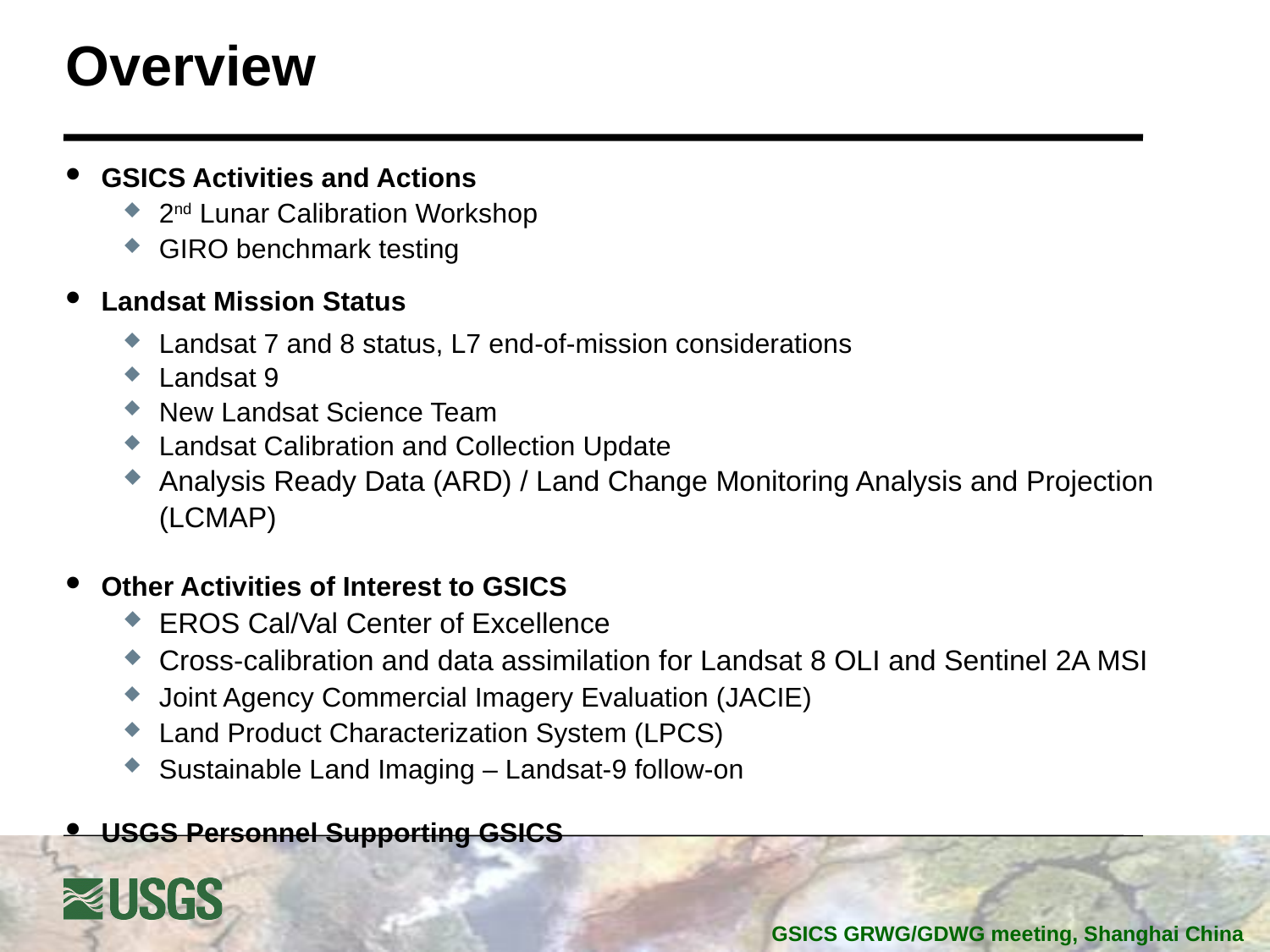

# Overview
GSICS Activities and Actions
2nd Lunar Calibration Workshop
GIRO benchmark testing
Landsat Mission Status
Landsat 7 and 8 status, L7 end-of-mission considerations
Landsat 9
New Landsat Science Team
Landsat Calibration and Collection Update
Analysis Ready Data (ARD) / Land Change Monitoring Analysis and Projection (LCMAP)

Other Activities of Interest to GSICS
EROS Cal/Val Center of Excellence
Cross-calibration and data assimilation for Landsat 8 OLI and Sentinel 2A MSI
Joint Agency Commercial Imagery Evaluation (JACIE)
Land Product Characterization System (LPCS)
Sustainable Land Imaging – Landsat-9 follow-on

USGS Personnel Supporting GSICS